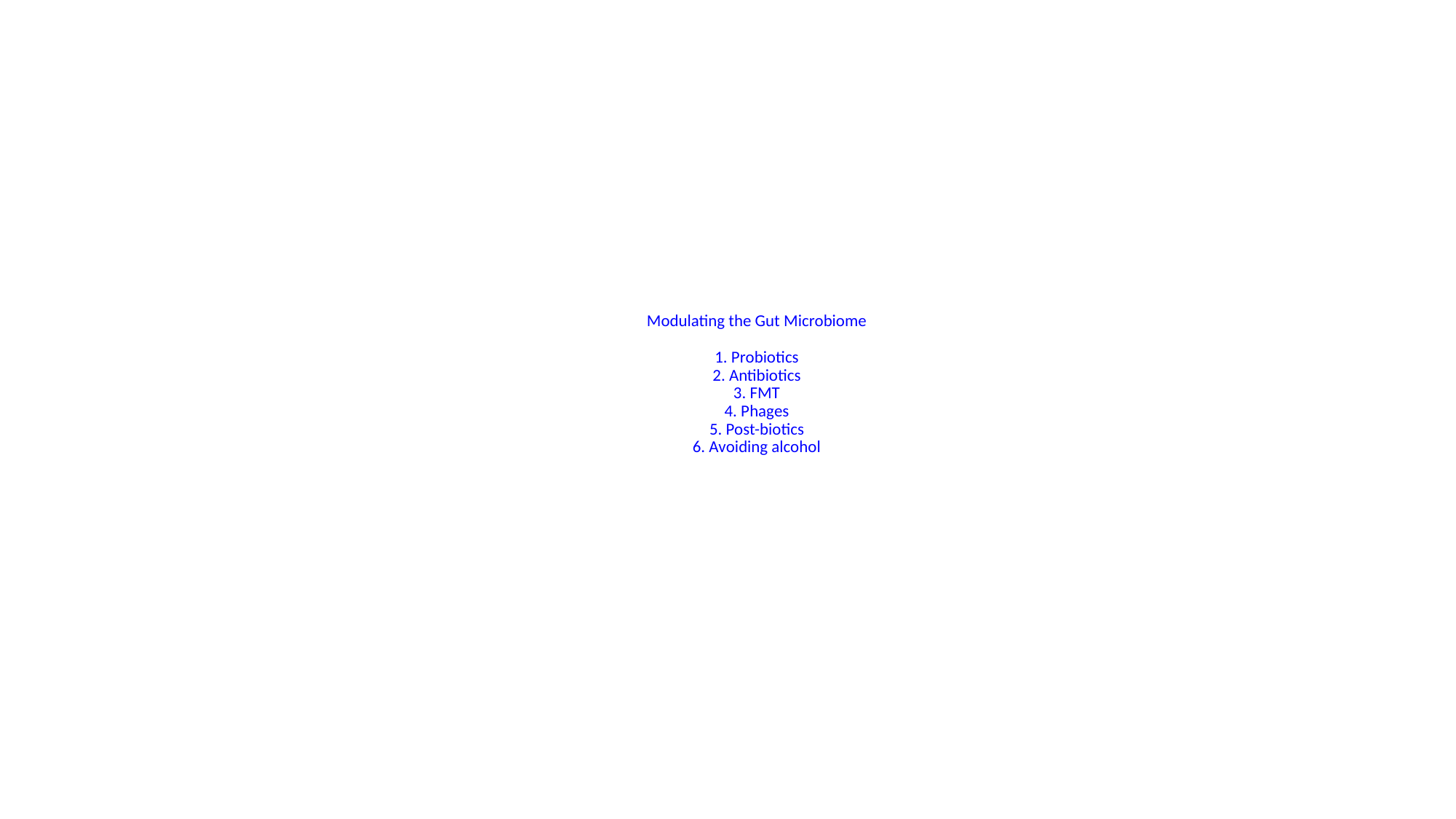

# Modulating the Gut Microbiome 1. Probiotics 2. Antibiotics 3. FMT 4. Phages 5. Post-biotics 6. Avoiding alcohol